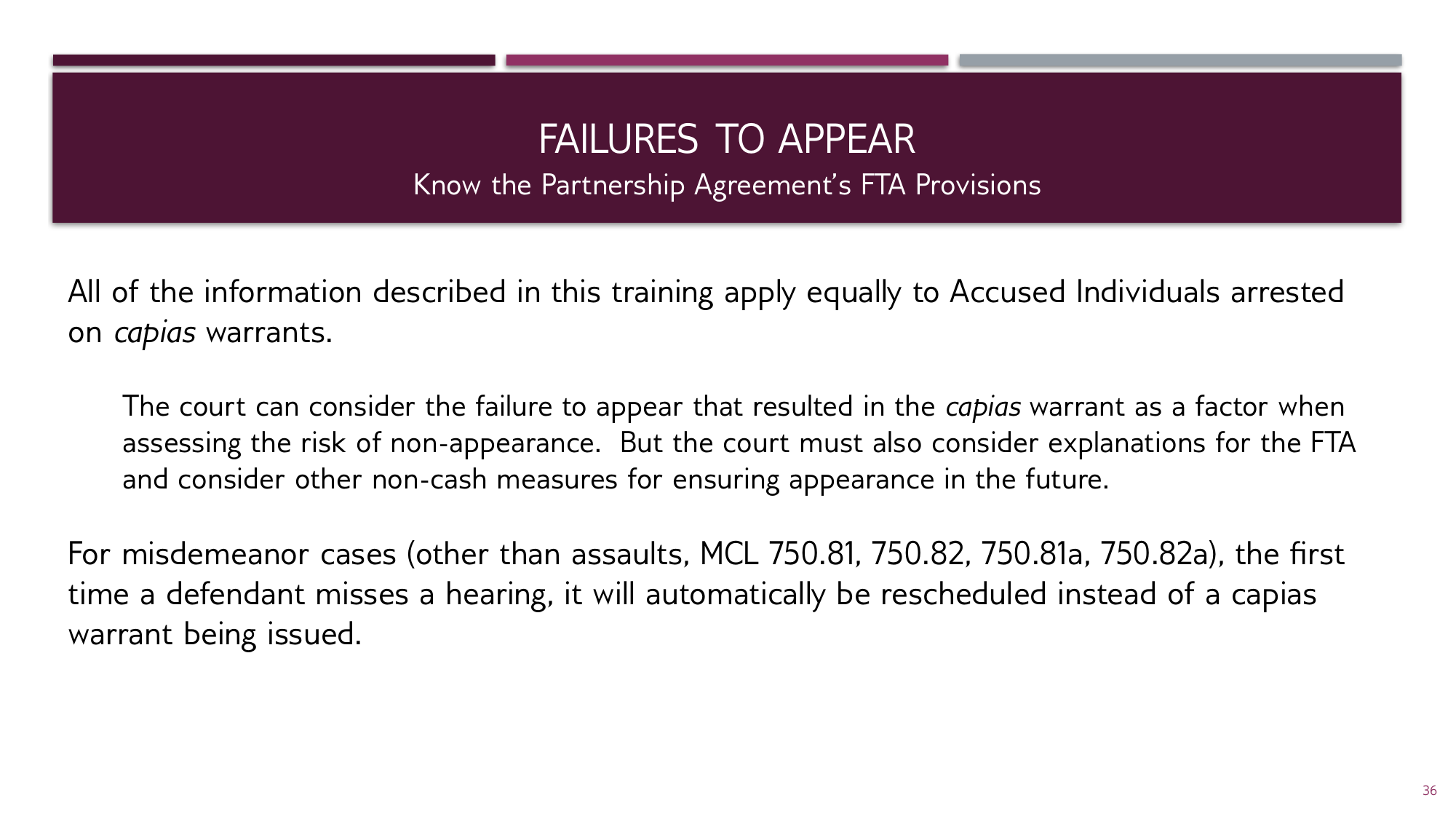

FAILURES TO APPEAR
Know the Partnership Agreement’s FTA Provisions
All of the information described in this training apply equally to Accused Individuals arrested on capias warrants.
The court can consider the failure to appear that resulted in the capias warrant as a factor when assessing the risk of non-appearance.  But the court must also consider explanations for the FTA and consider other non-cash measures for ensuring appearance in the future.
For misdemeanor cases (other than assaults, MCL 750.81, 750.82, 750.81a, 750.82a), the first time a defendant misses a hearing, it will automatically be rescheduled instead of a capias warrant being issued.
36